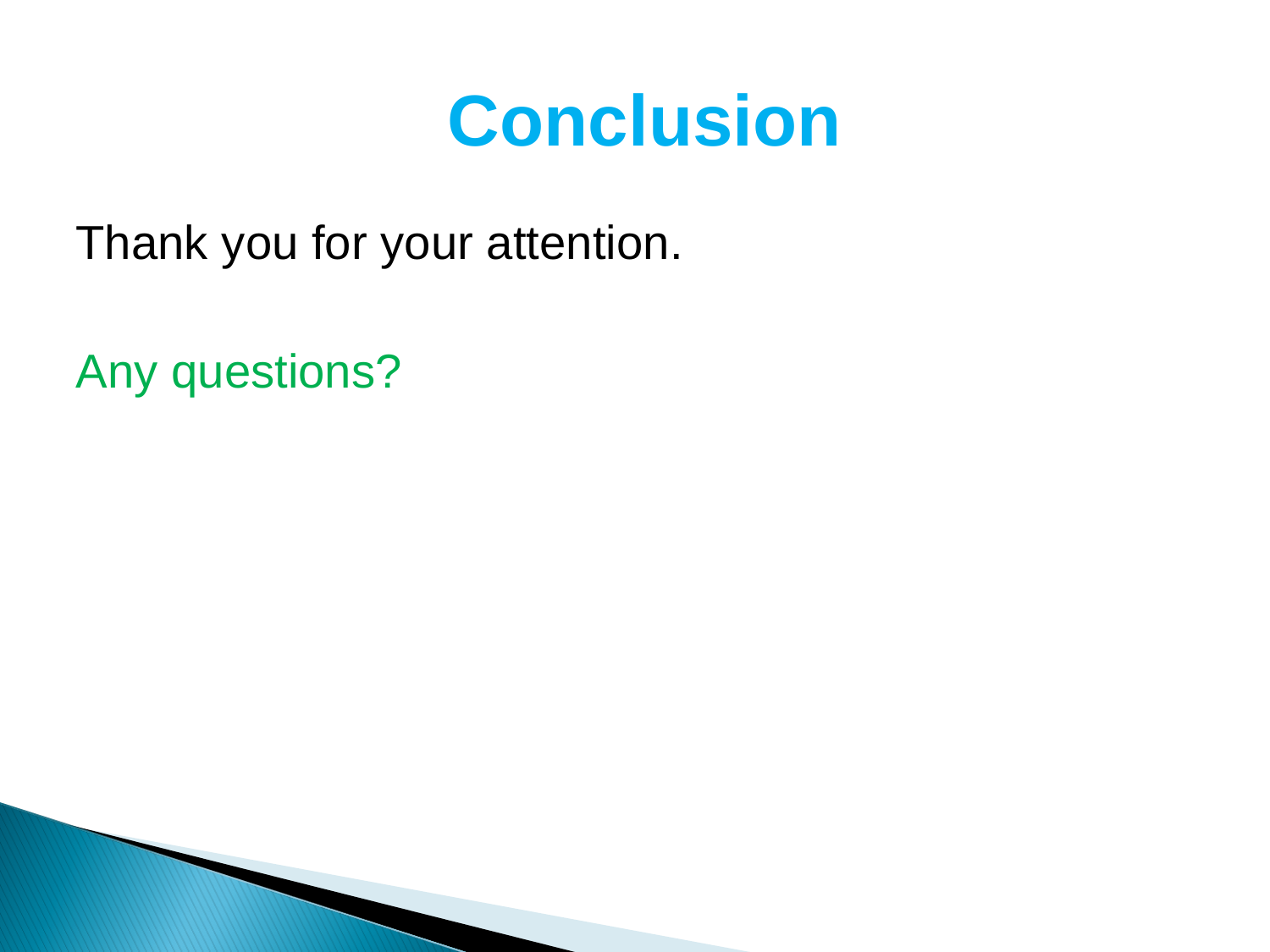

# Conclusion
Thank you for your attention.

Any questions?